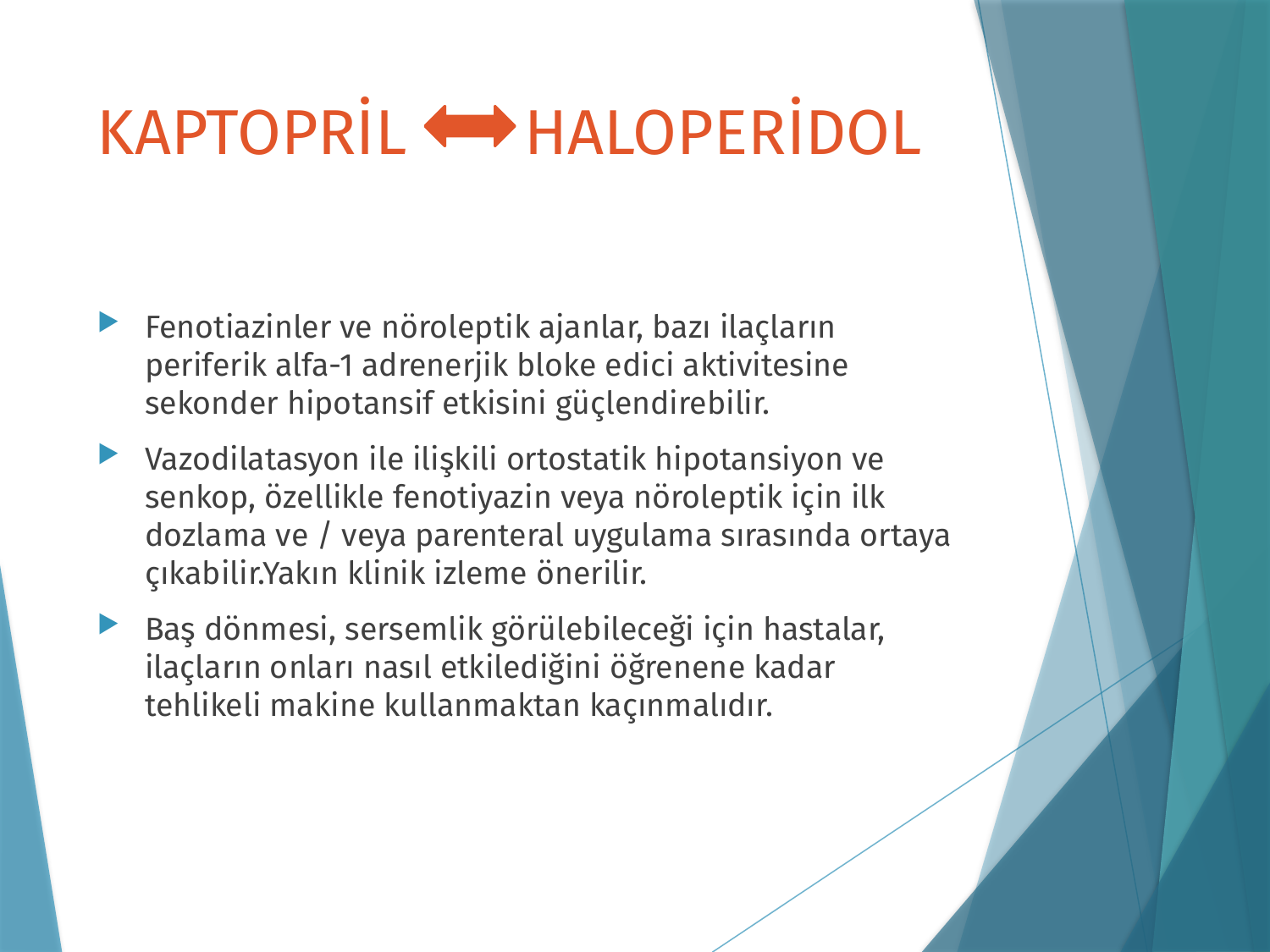

# KAPTOPRİL       HALOPERİDOL

Fenotiazinler ve nöroleptik ajanlar, bazı ilaçların periferik alfa-1 adrenerjik bloke edici aktivitesine sekonder hipotansif etkisini güçlendirebilir.
Vazodilatasyon ile ilişkili ortostatik hipotansiyon ve senkop, özellikle fenotiyazin veya nöroleptik için ilk dozlama ve / veya parenteral uygulama sırasında ortaya çıkabilir.Yakın klinik izleme önerilir.
Baş dönmesi, sersemlik görülebileceği için hastalar, ilaçların onları nasıl etkilediğini öğrenene kadar tehlikeli makine kullanmaktan kaçınmalıdır.